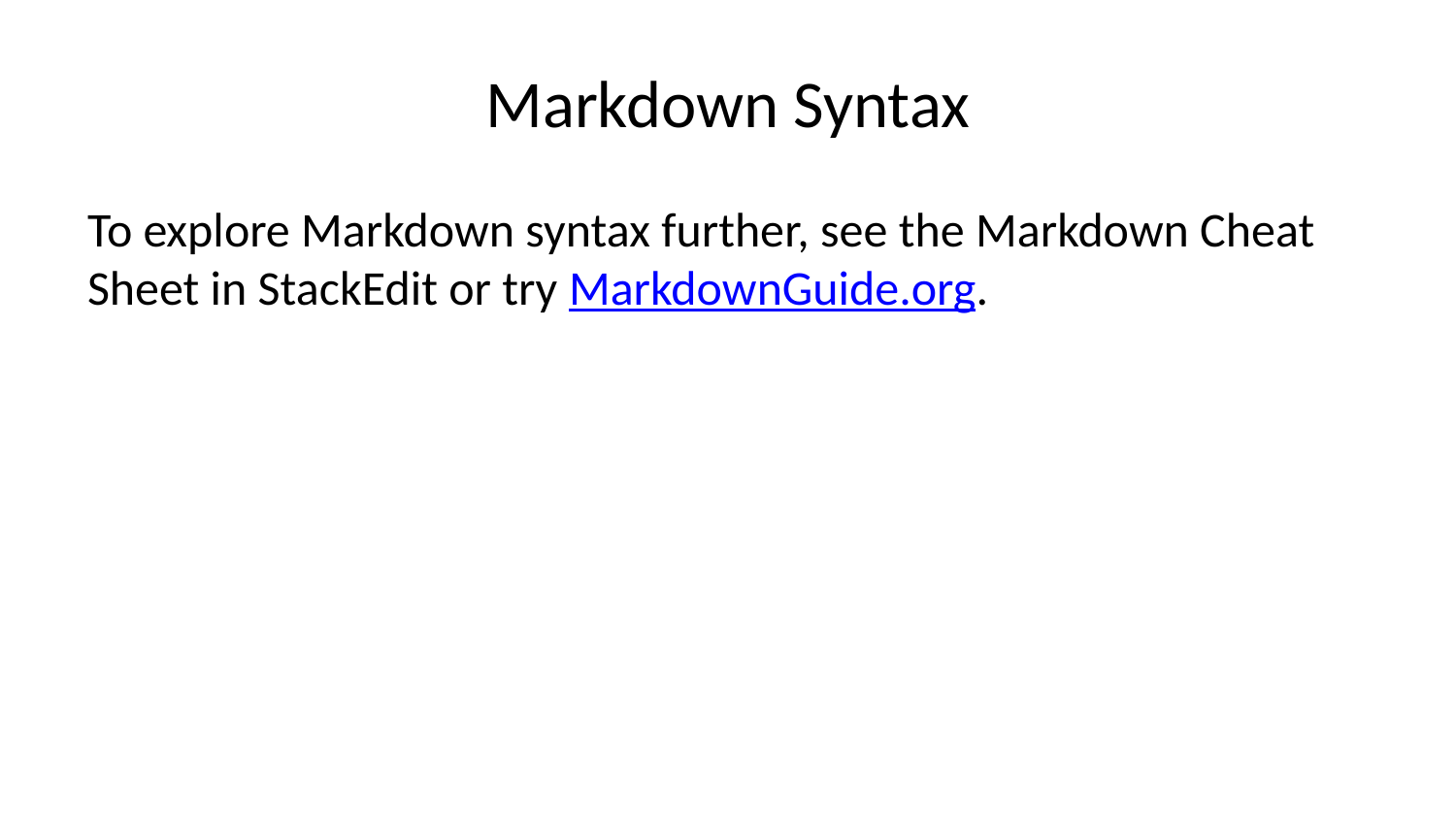

# Markdown Syntax
To explore Markdown syntax further, see the Markdown Cheat Sheet in StackEdit or try MarkdownGuide.org.